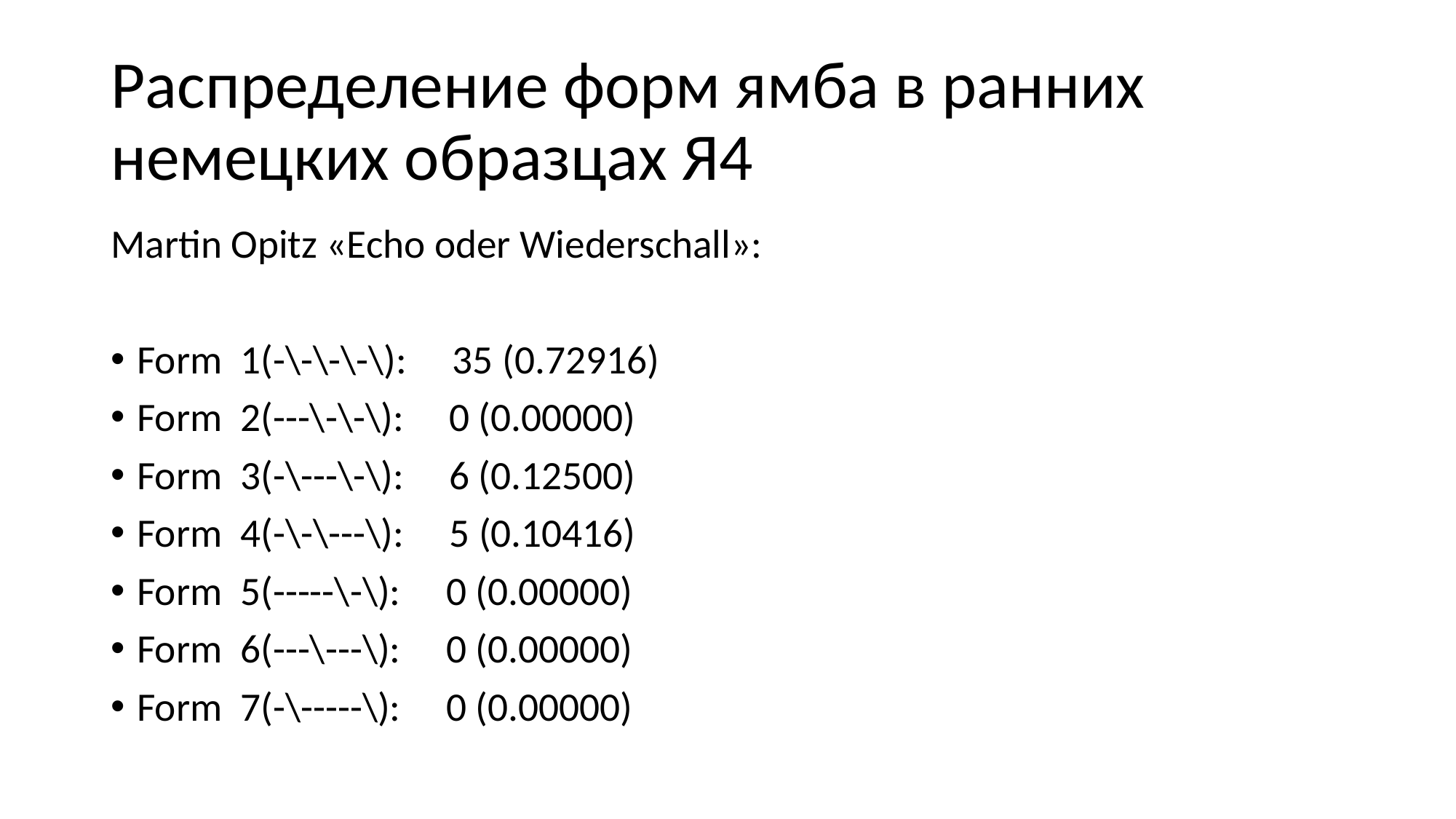

# Распределение форм ямба в ранних немецких образцах Я4
Martin Opitz «Echo oder Wiederschall»:

Form  1(-\-\-\-\):     35 (0.72916)
Form  2(---\-\-\):     0 (0.00000)
Form  3(-\---\-\):     6 (0.12500)
Form  4(-\-\---\):     5 (0.10416)
Form  5(-----\-\):     0 (0.00000)
Form  6(---\---\):     0 (0.00000)
Form  7(-\-----\):     0 (0.00000)